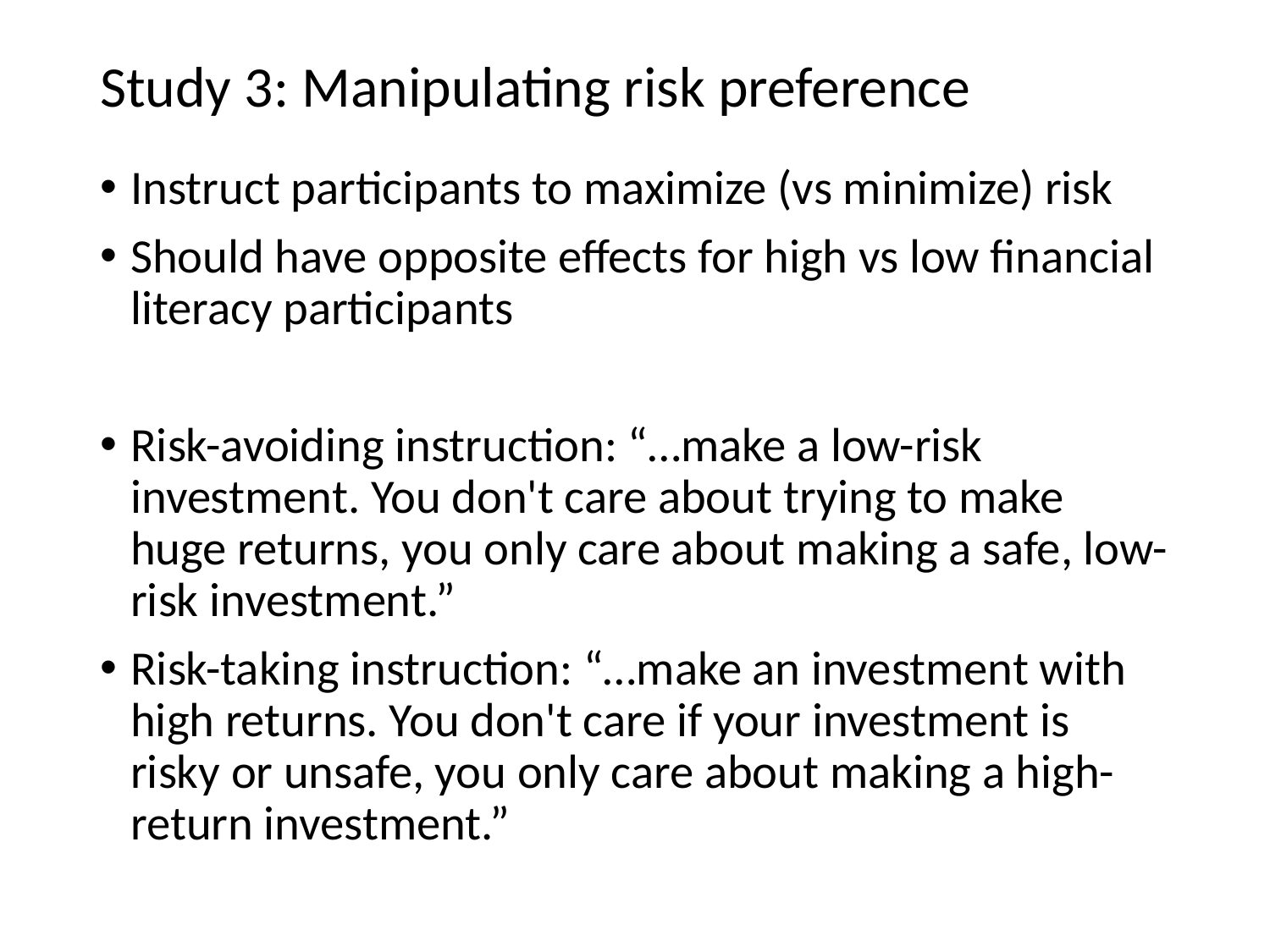

# Study 3: Manipulating risk preference
Instruct participants to maximize (vs minimize) risk
Should have opposite effects for high vs low financial literacy participants

Risk-avoiding instruction: “…make a low-risk investment. You don't care about trying to make huge returns, you only care about making a safe, low-risk investment.”
Risk-taking instruction: “…make an investment with high returns. You don't care if your investment is risky or unsafe, you only care about making a high-return investment.”